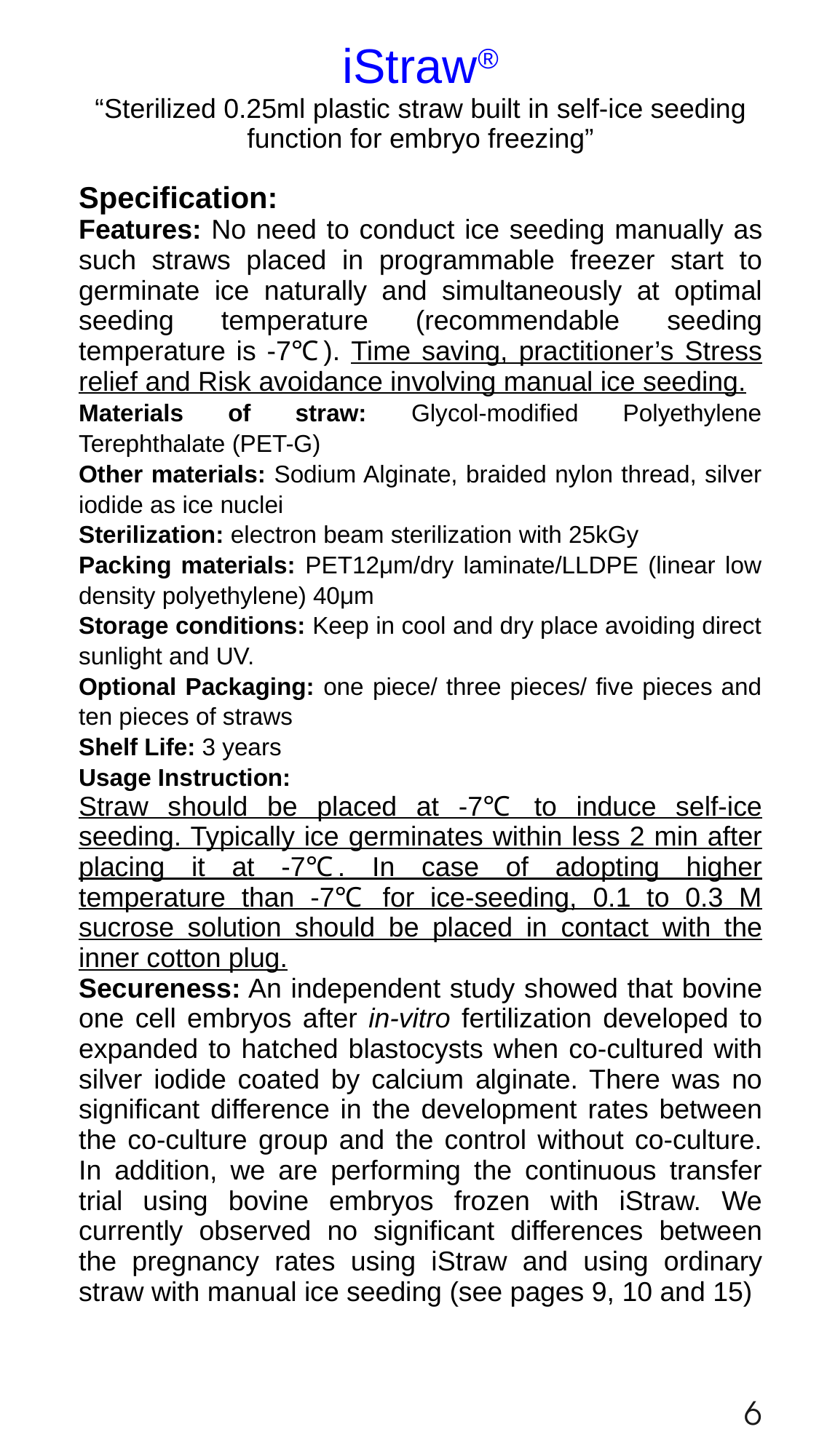

iStraw®
“Sterilized 0.25ml plastic straw built in self-ice seeding function for embryo freezing”

Specification:
Features: No need to conduct ice seeding manually as such straws placed in programmable freezer start to germinate ice naturally and simultaneously at optimal seeding temperature (recommendable seeding temperature is -7℃). Time saving, practitioner’s Stress relief and Risk avoidance involving manual ice seeding.
Materials of straw: Glycol-modified Polyethylene Terephthalate (PET-G)
Other materials: Sodium Alginate, braided nylon thread, silver iodide as ice nuclei
Sterilization: electron beam sterilization with 25kGy
Packing materials: PET12μm/dry laminate/LLDPE (linear low density polyethylene) 40μm
Storage conditions: Keep in cool and dry place avoiding direct sunlight and UV.
Optional Packaging: one piece/ three pieces/ five pieces and ten pieces of straws
Shelf Life: 3 years
Usage Instruction:
Straw should be placed at -7℃ to induce self-ice seeding. Typically ice germinates within less 2 min after placing it at -7℃. In case of adopting higher temperature than -7℃ for ice-seeding, 0.1 to 0.3 M sucrose solution should be placed in contact with the inner cotton plug.
Secureness: An independent study showed that bovine one cell embryos after in-vitro fertilization developed to expanded to hatched blastocysts when co-cultured with silver iodide coated by calcium alginate. There was no significant difference in the development rates between the co-culture group and the control without co-culture. In addition, we are performing the continuous transfer trial using bovine embryos frozen with iStraw. We currently observed no significant differences between the pregnancy rates using iStraw and using ordinary straw with manual ice seeding (see pages 9, 10 and 15)

6